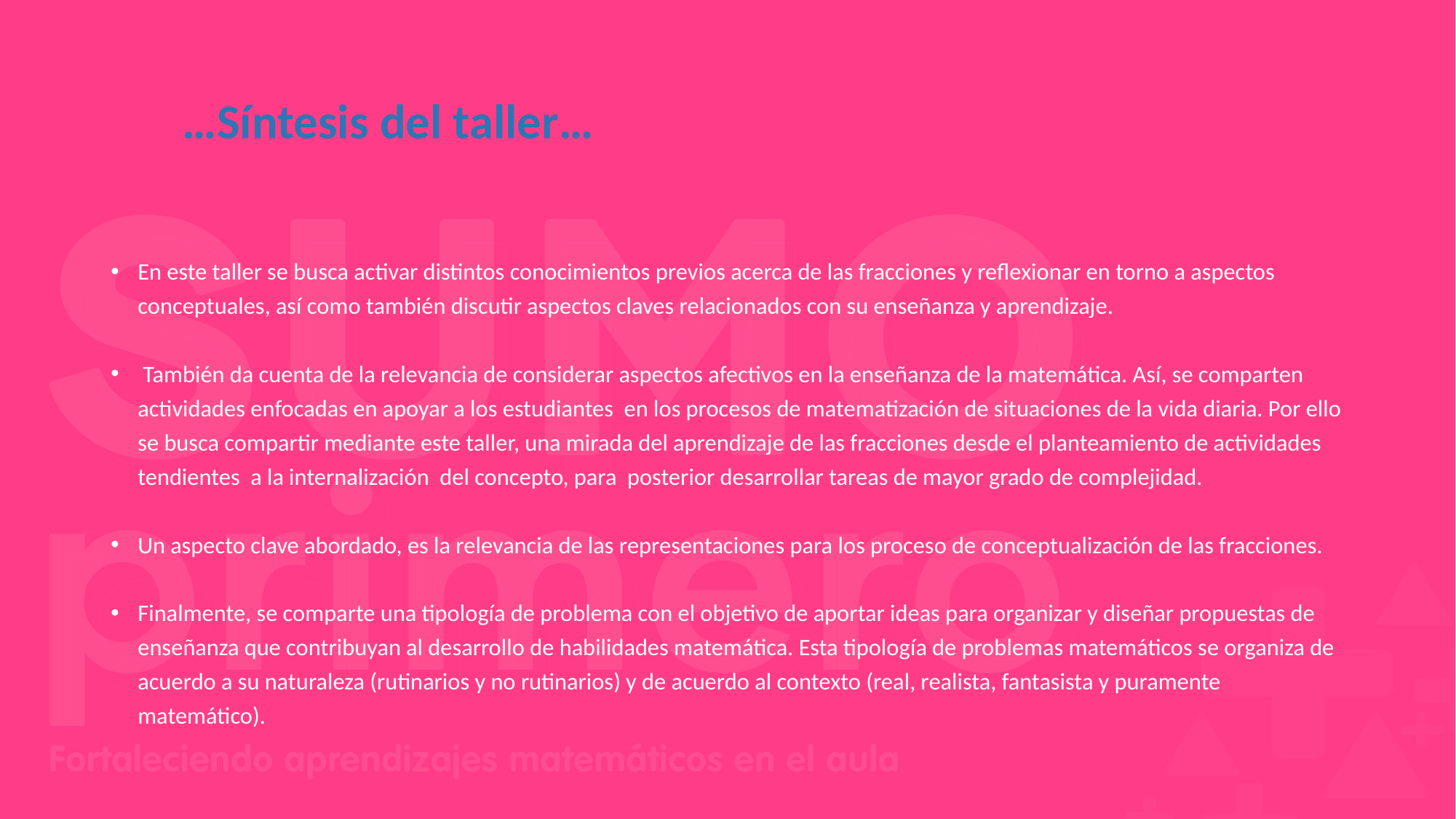

# …Síntesis del taller…

En este taller se busca activar distintos conocimientos previos acerca de las fracciones y reflexionar en torno a aspectos conceptuales, así como también discutir aspectos claves relacionados con su enseñanza y aprendizaje.

 También da cuenta de la relevancia de considerar aspectos afectivos en la enseñanza de la matemática. Así, se comparten actividades enfocadas en apoyar a los estudiantes  en los procesos de matematización de situaciones de la vida diaria. Por ello se busca compartir mediante este taller, una mirada del aprendizaje de las fracciones desde el planteamiento de actividades tendientes  a la internalización  del concepto, para  posterior desarrollar tareas de mayor grado de complejidad.

Un aspecto clave abordado, es la relevancia de las representaciones para los proceso de conceptualización de las fracciones.

Finalmente, se comparte una tipología de problema con el objetivo de aportar ideas para organizar y diseñar propuestas de enseñanza que contribuyan al desarrollo de habilidades matemática. Esta tipología de problemas matemáticos se organiza de acuerdo a su naturaleza (rutinarios y no rutinarios) y de acuerdo al contexto (real, realista, fantasista y puramente matemático).